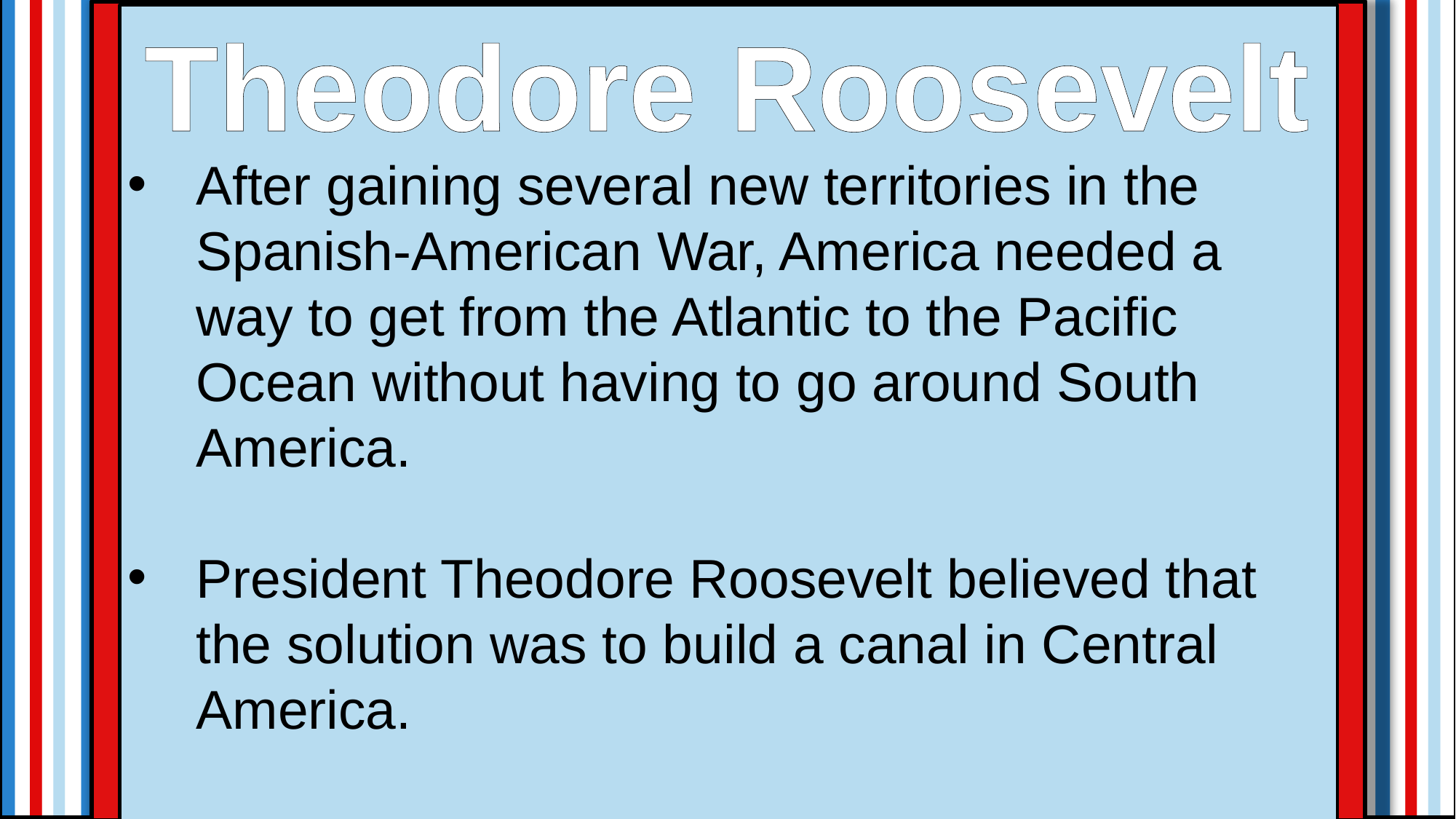

Theodore Roosevelt

After gaining several new territories in the Spanish-American War, America needed a way to get from the Atlantic to the Pacific Ocean without having to go around South America.

President Theodore Roosevelt believed that the solution was to build a canal in Central America.

He believed that this would help America’s economic (trading) and military (Navy) interests.